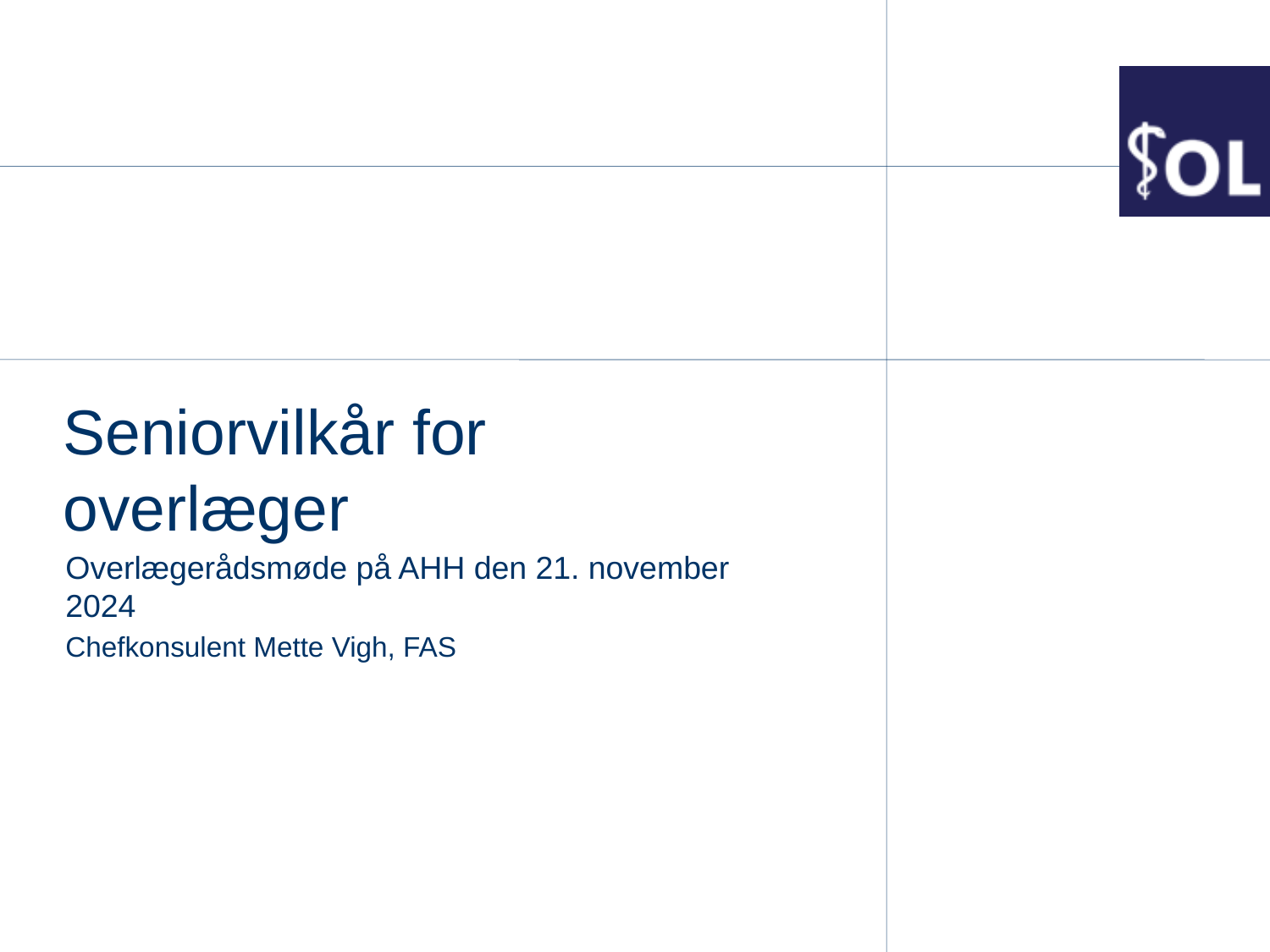

# Seniorvilkår for overlæger
Overlægerådsmøde på AHH den 21. november 2024
Chefkonsulent Mette Vigh, FAS